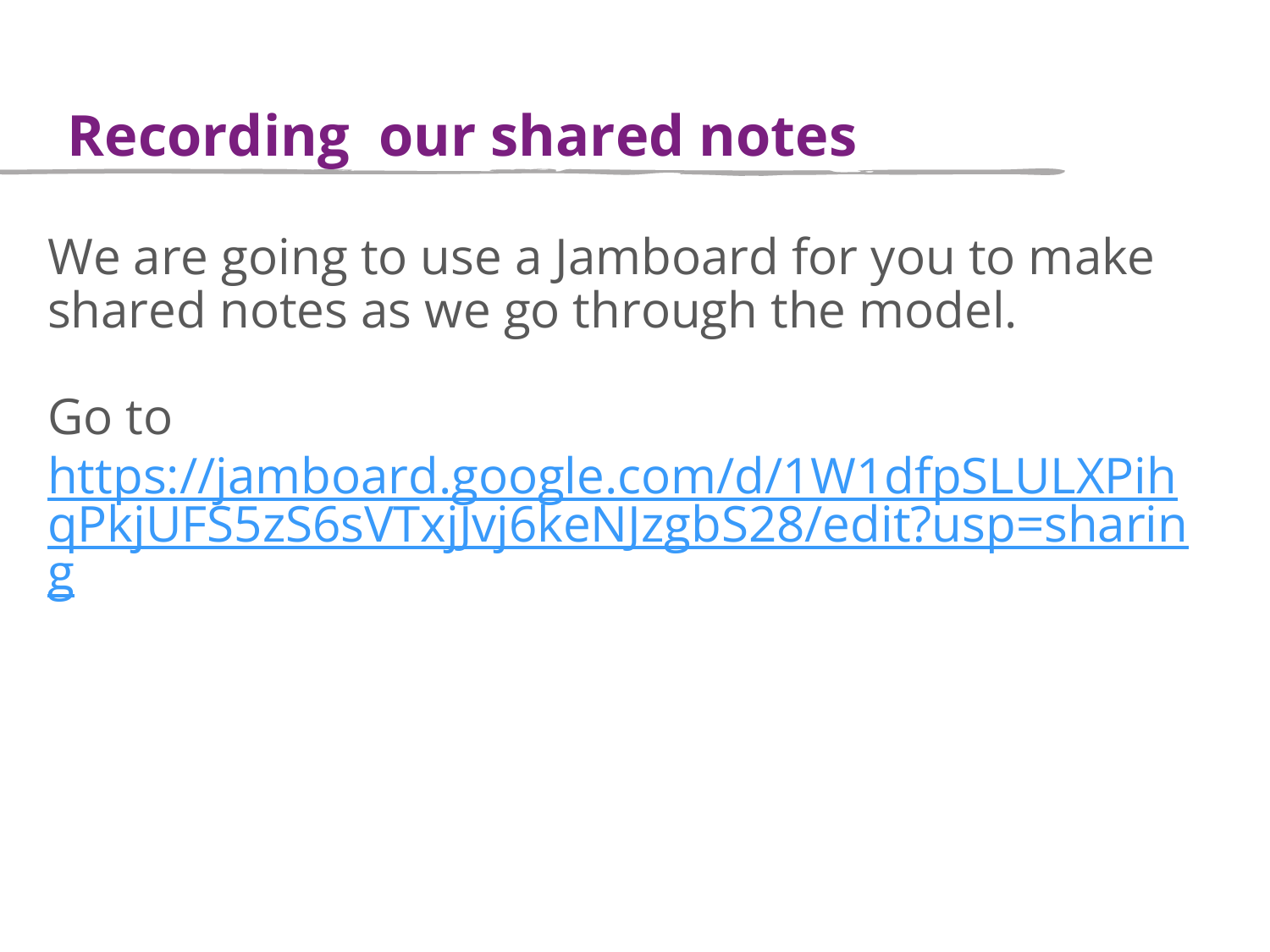

Recording  our shared notes
We are going to use a Jamboard for you to make shared notes as we go through the model.

Go to https://jamboard.google.com/d/1W1dfpSLULXPihqPkjUFS5zS6sVTxjJvj6keNJzgbS28/edit?usp=sharing